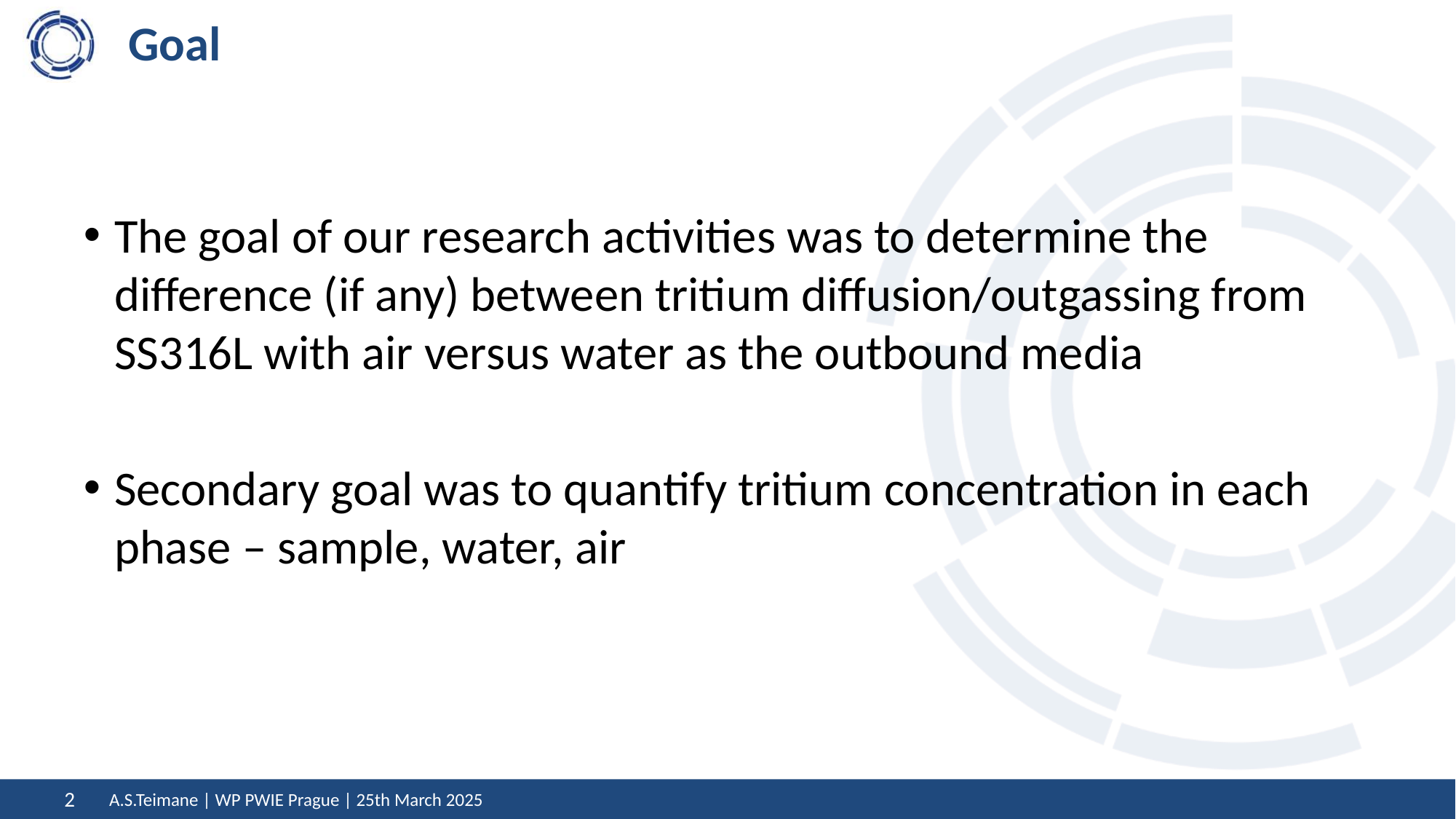

# Goal
The goal of our research activities was to determine the difference (if any) between tritium diffusion/outgassing from SS316L with air versus water as the outbound media

Secondary goal was to quantify tritium concentration in each phase – sample, water, air
A.S.Teimane | WP PWIE Prague | 25th March 2025
2